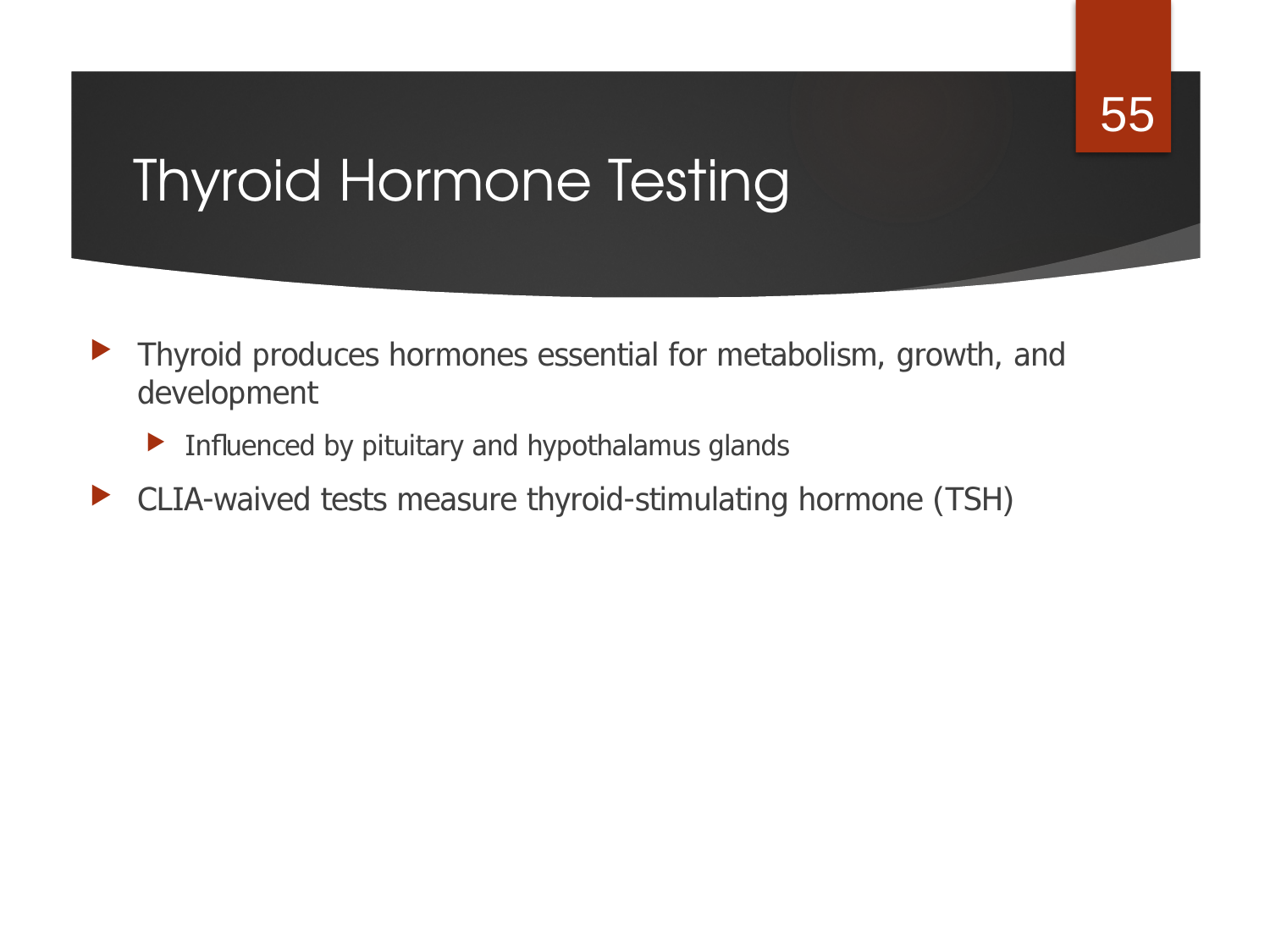

55
# Thyroid Hormone Testing
Thyroid produces hormones essential for metabolism, growth, and development
Influenced by pituitary and hypothalamus glands
CLIA-waived tests measure thyroid-stimulating hormone (TSH)